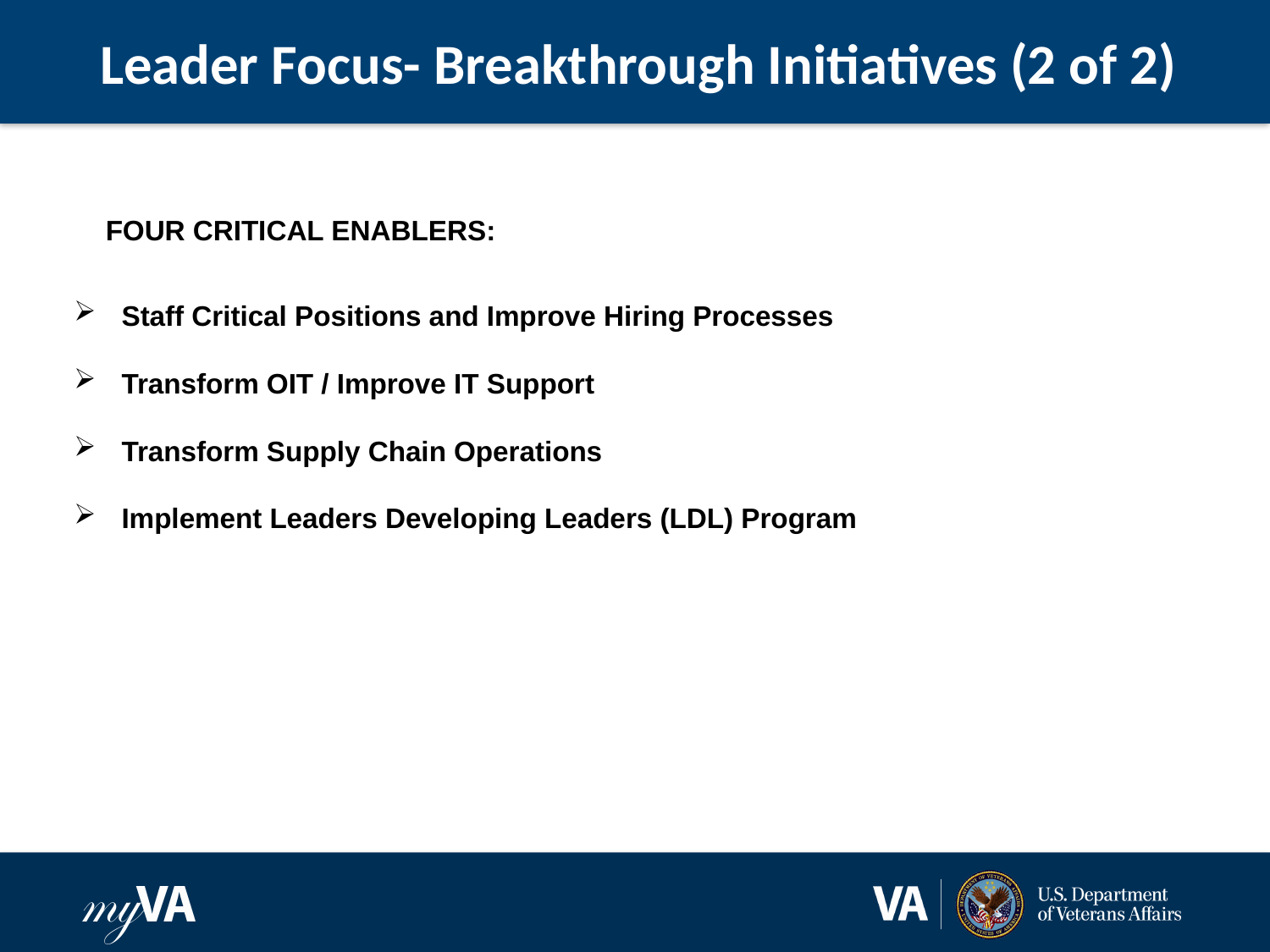

#

Leader Focus- Breakthrough Initiatives (2 of 2)
FOUR CRITICAL ENABLERS:
Staff Critical Positions and Improve Hiring Processes
Transform OIT / Improve IT Support
Transform Supply Chain Operations
Implement Leaders Developing Leaders (LDL) Program